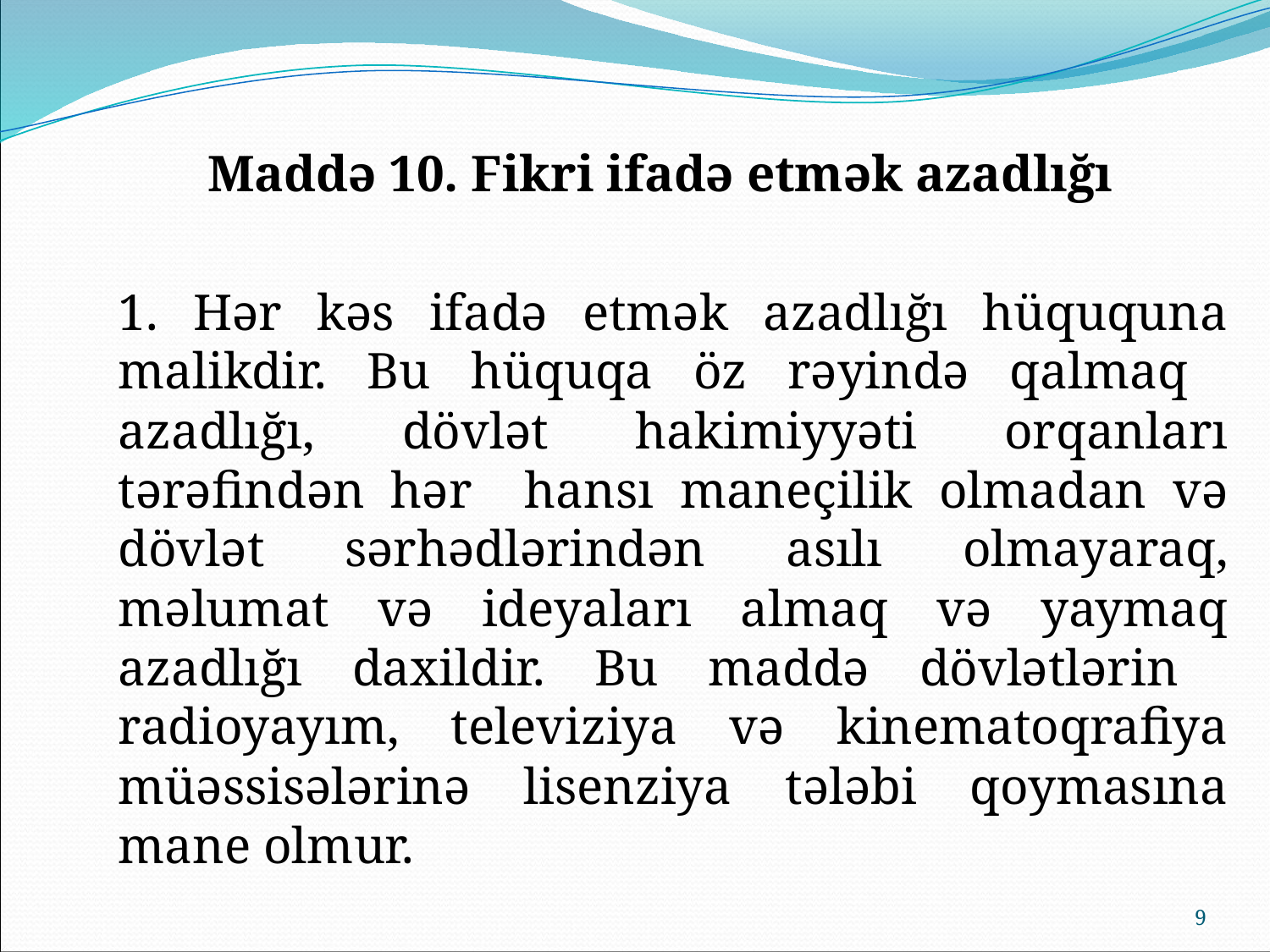

Maddə 10. Fikri ifadə etmək azadlığı

1. Hər kəs ifadə etmək azadlığı hüququna malikdir. Bu hüquqa öz rəyində qalmaq  azadlığı, dövlət hakimiyyəti orqanları tərəfindən hər  hansı maneçilik olmadan və dövlət sərhədlərindən asılı olmayaraq, məlumat və ideyaları almaq və yaymaq azadlığı daxildir. Bu maddə dövlətlərin  radioyayım, televiziya və kinematoqrafiya müəssisələrinə lisenziya tələbi qoymasına mane olmur.

9